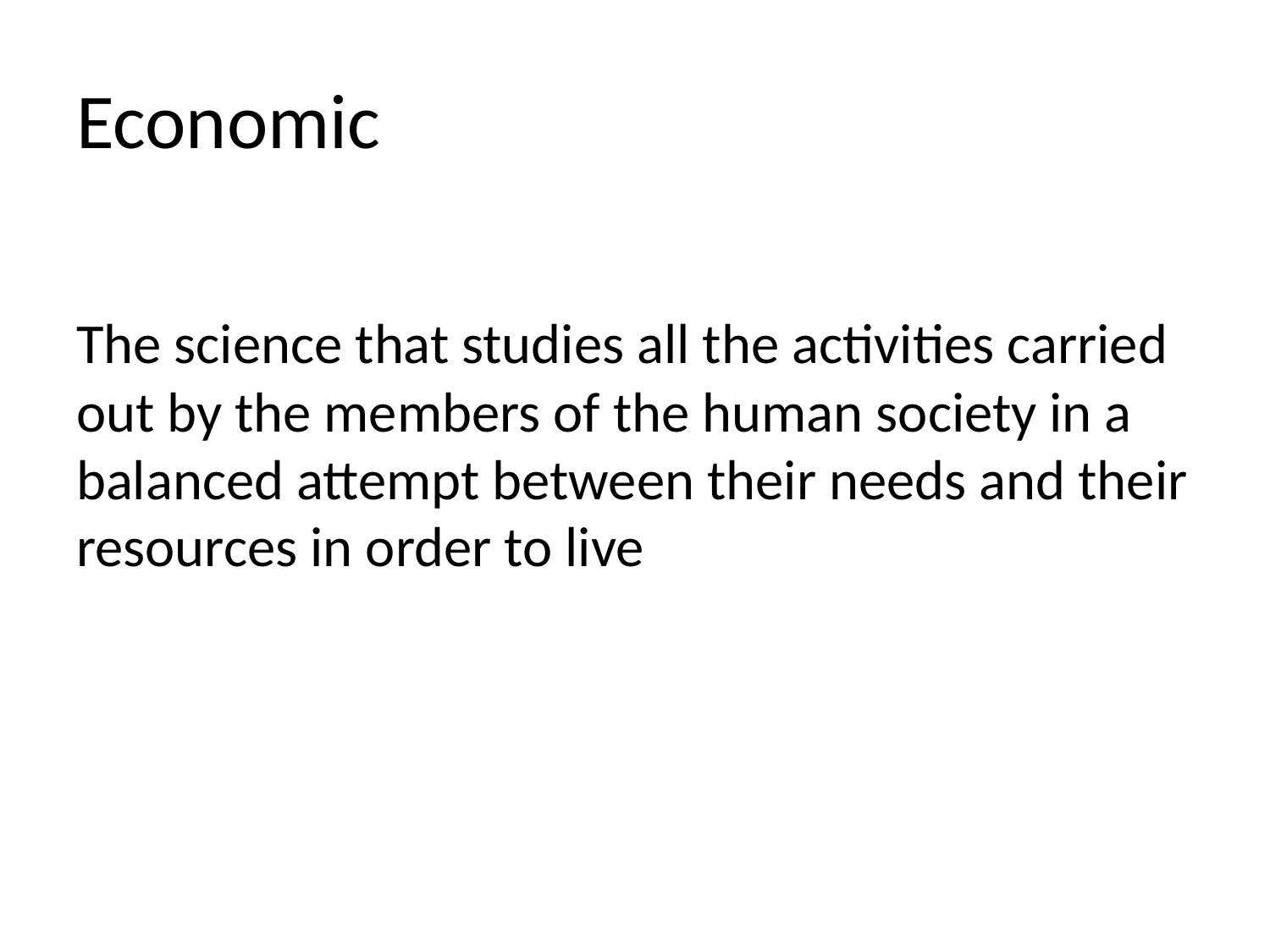

# Economic

The science that studies all the activities carried out by the members of the human society in a balanced attempt between their needs and their resources in order to live